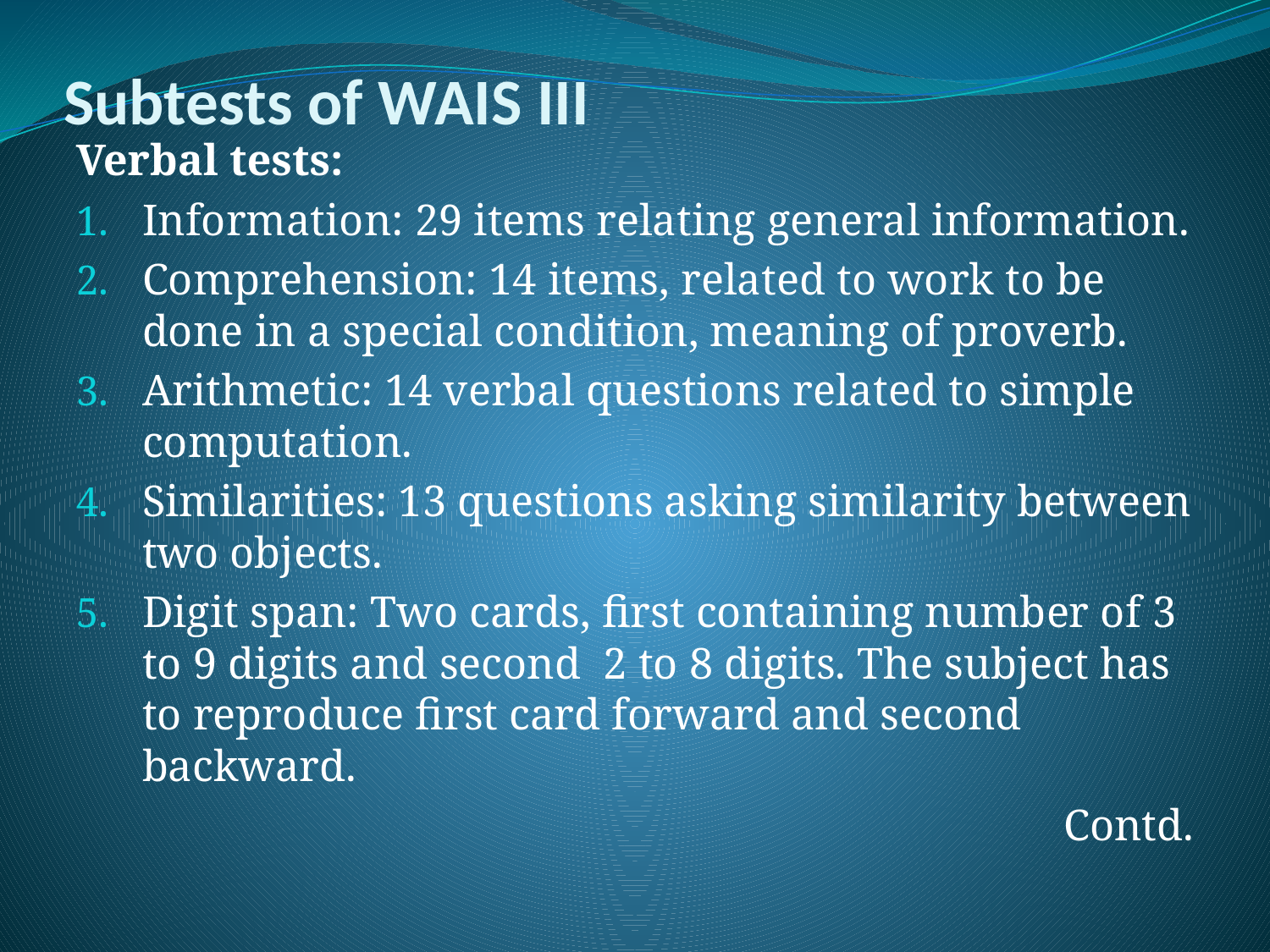

# Subtests of WAIS III
Verbal tests:
Information: 29 items relating general information.
Comprehension: 14 items, related to work to be done in a special condition, meaning of proverb.
Arithmetic: 14 verbal questions related to simple computation.
Similarities: 13 questions asking similarity between two objects.
Digit span: Two cards, first containing number of 3 to 9 digits and second  2 to 8 digits. The subject has to reproduce first card forward and second backward.
Contd.